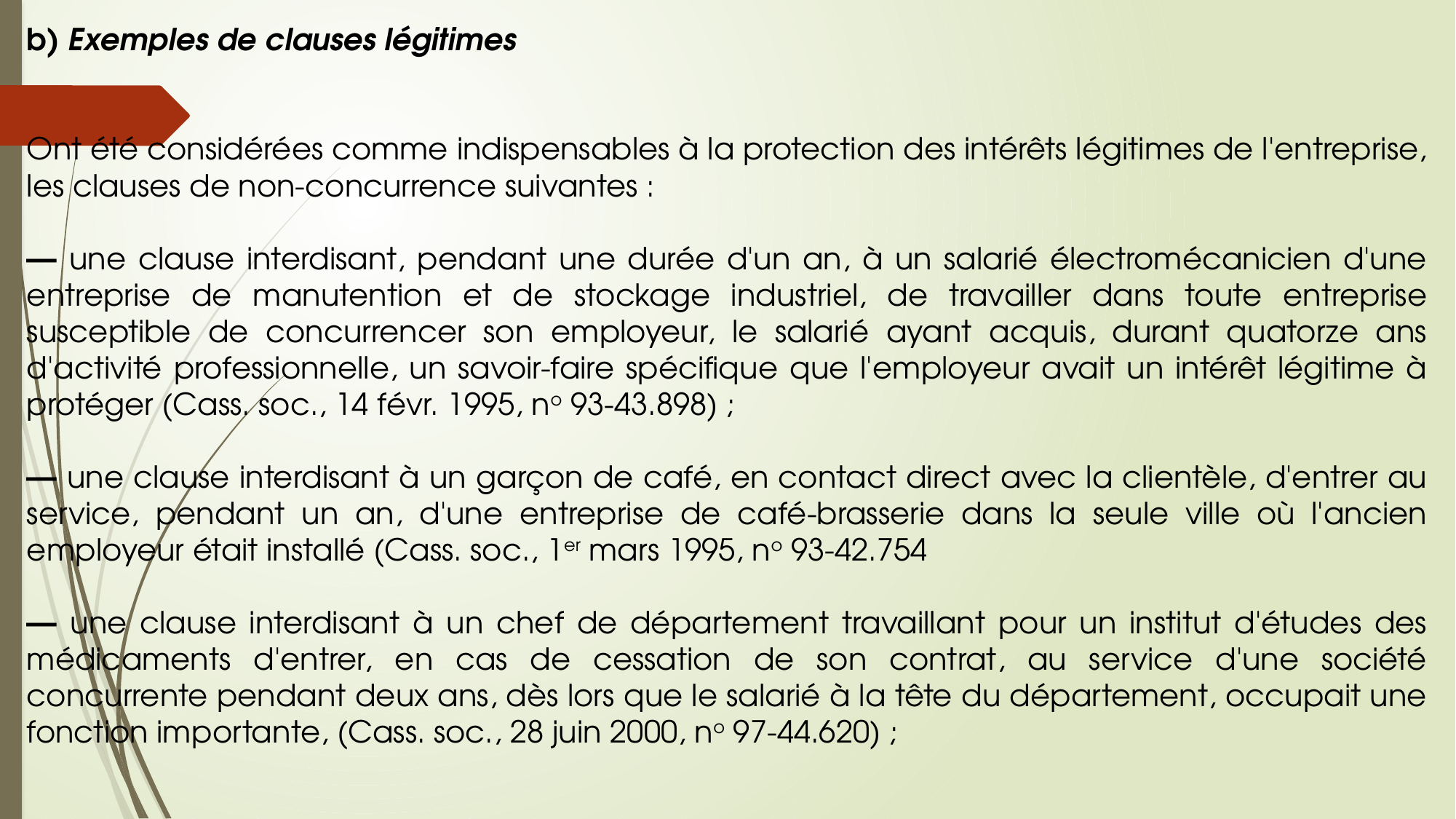

b) Exemples de clauses légitimes

Ont été considérées comme indispensables à la protection des intérêts légitimes de l'entreprise, les clauses de non-concurrence suivantes :

— une clause interdisant, pendant une durée d'un an, à un salarié électromécanicien d'une entreprise de manutention et de stockage industriel, de travailler dans toute entreprise susceptible de concurrencer son employeur, le salarié ayant acquis, durant quatorze ans d'activité professionnelle, un savoir-faire spécifique que l'employeur avait un intérêt légitime à protéger (Cass. soc., 14 févr. 1995, no 93-43.898) ;

— une clause interdisant à un garçon de café, en contact direct avec la clientèle, d'entrer au service, pendant un an, d'une entreprise de café-brasserie dans la seule ville où l'ancien employeur était installé (Cass. soc., 1er mars 1995, no 93-42.754

— une clause interdisant à un chef de département travaillant pour un institut d'études des médicaments d'entrer, en cas de cessation de son contrat, au service d'une société concurrente pendant deux ans, dès lors que le salarié à la tête du département, occupait une fonction importante, (Cass. soc., 28 juin 2000, no 97-44.620) ;